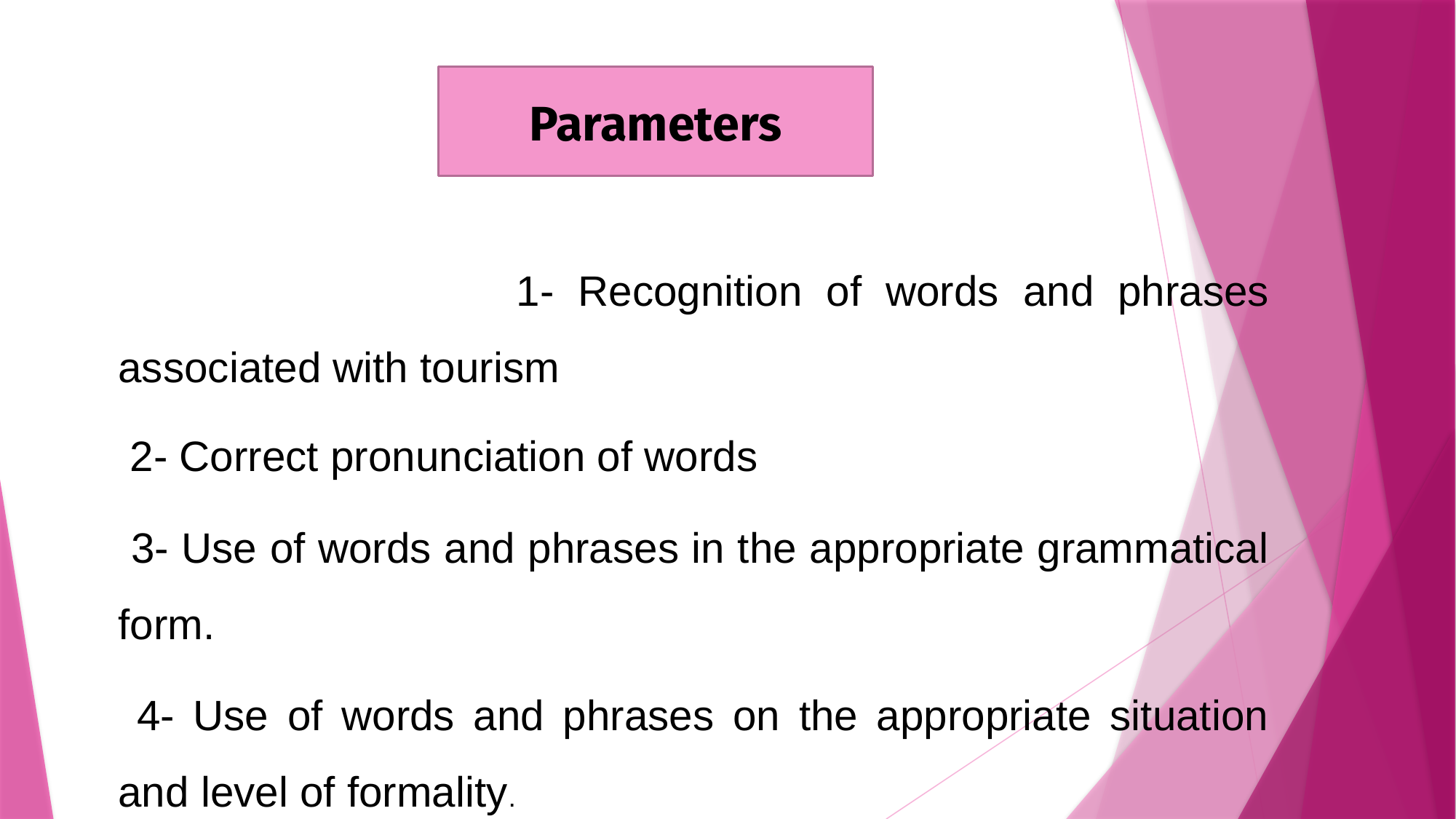

Parameters

	1- Recognition of words and phrases associated with tourism
 2- Correct pronunciation of words
 3- Use of words and phrases in the appropriate grammatical form.
 4- Use of words and phrases on the appropriate situation and level of formality.